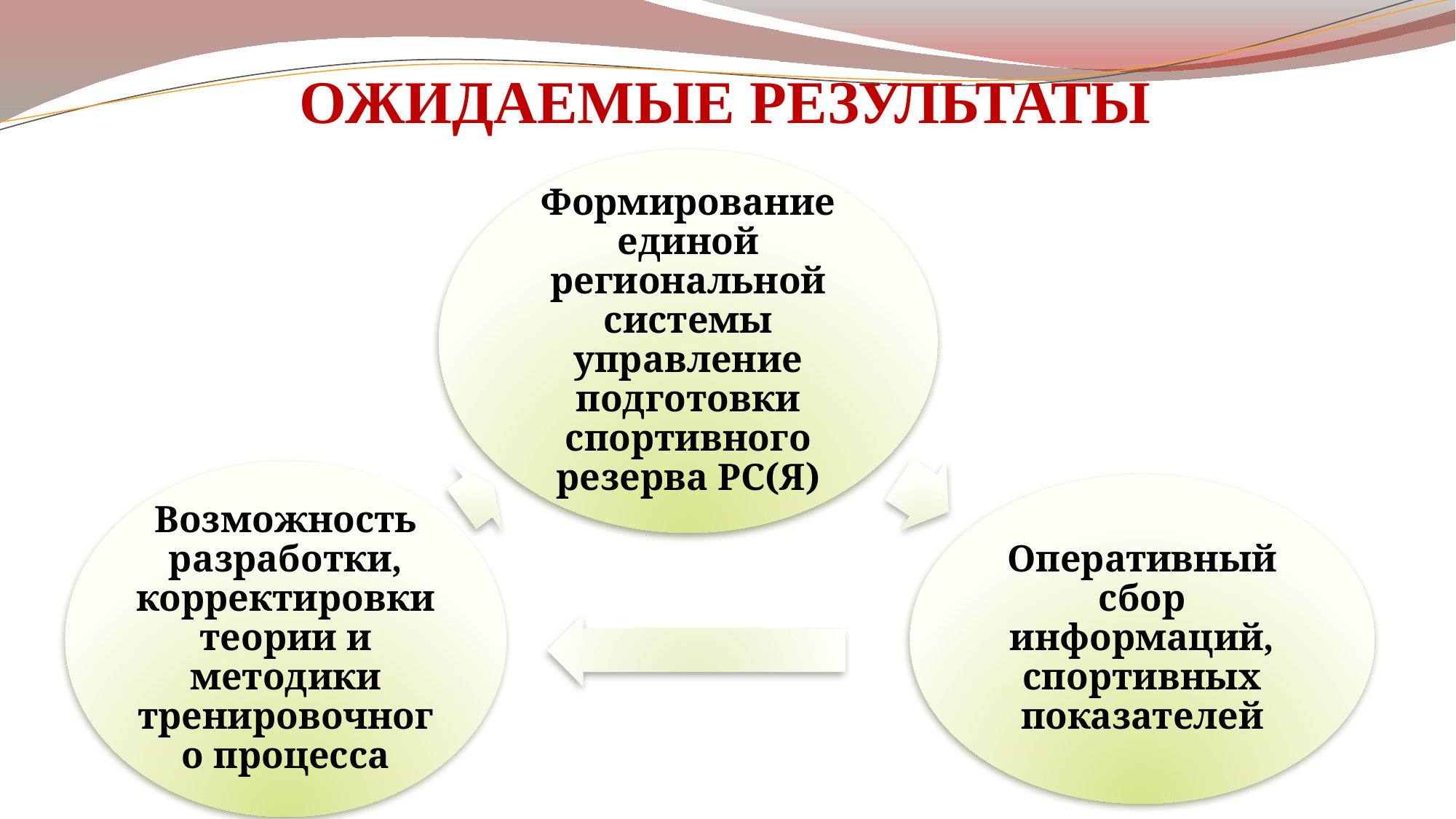

# ОЖИДАЕМЫЕ РЕЗУЛЬТАТЫ
Формирование единой региональной системы управление подготовки спортивного резерва РС(Я)

Оперативный сбор информаций, спортивных показателей

Возможность разработки, корректировки теории и методики тренировочного процесса